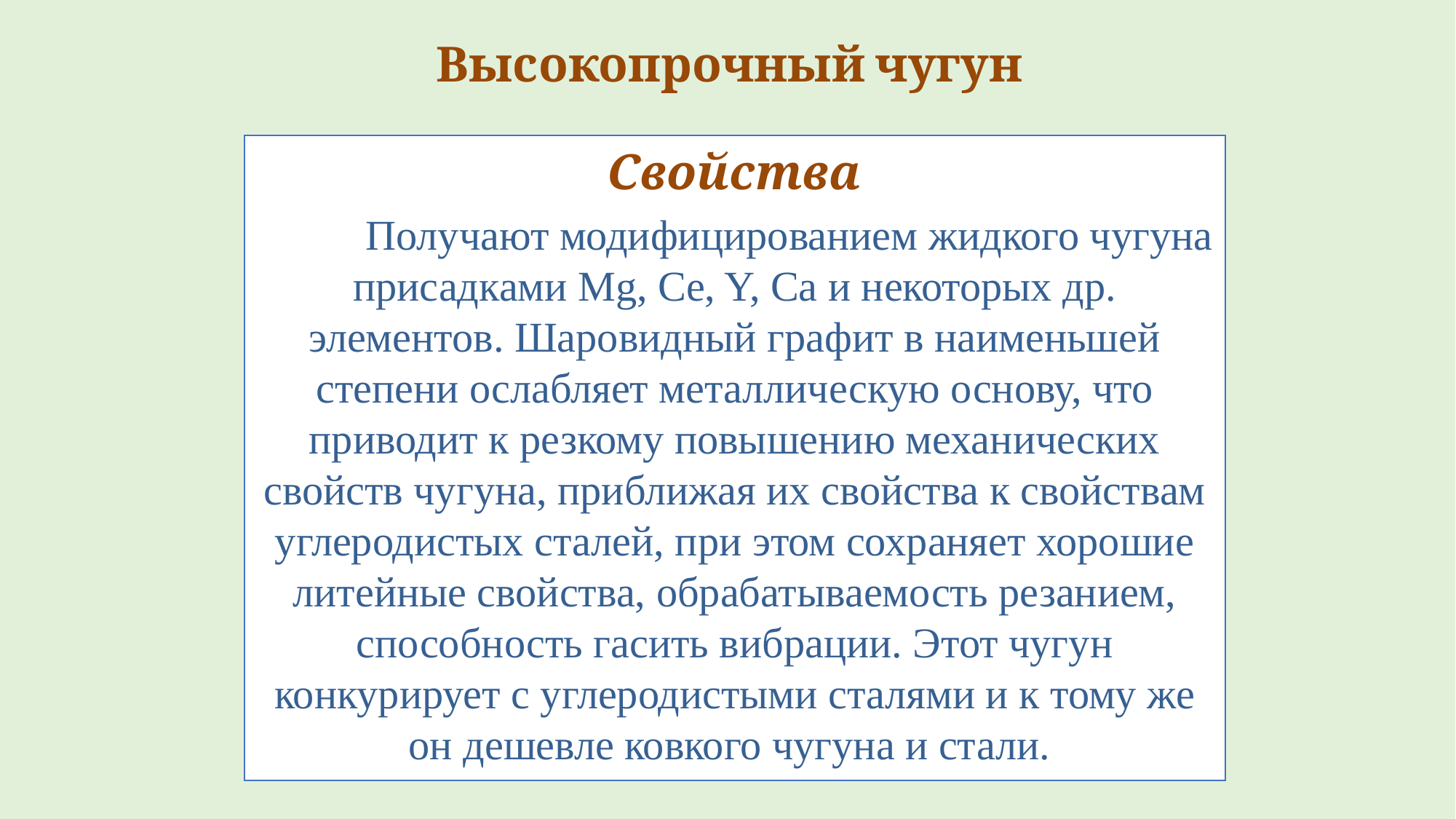

Высокопрочный чугун
Свойства
	Получают модифицированием жидкого чугуна присадками Mg, Ce, Y, Ca и некоторых др. элементов. Шаровидный графит в наименьшей степени ослабляет металлическую основу, что приводит к резкому повышению механических свойств чугуна, приближая их свойства к свойствам углеродистых сталей, при этом сохраняет хорошие литейные свойства, обрабатываемость резанием, способность гасить вибрации. Этот чугун конкурирует с углеродистыми сталями и к тому же он дешевле ковкого чугуна и стали.